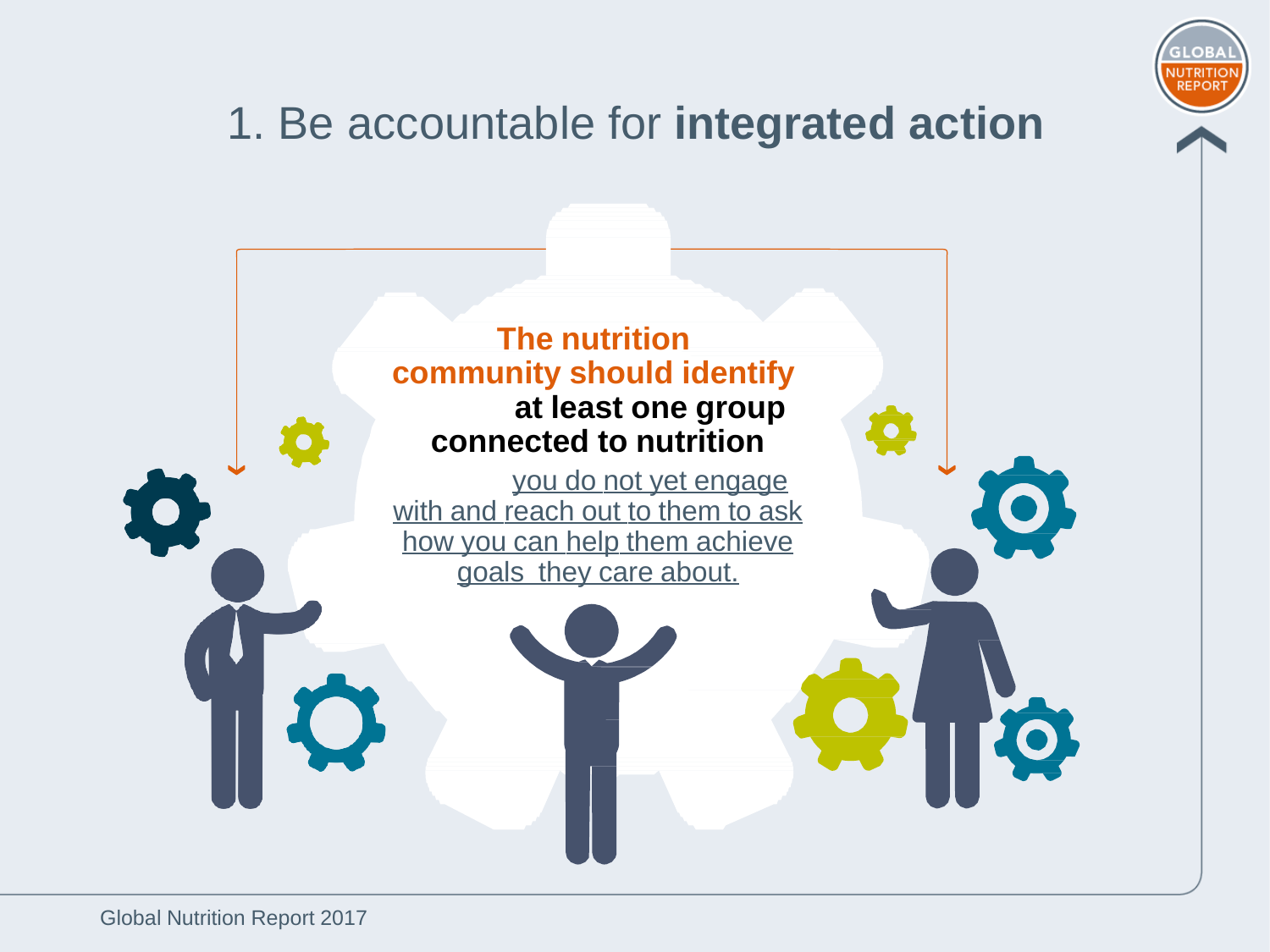

# 1. Be accountable for integrated action

The nutrition community should identify
at least one group connected to nutrition
you do not yet engage with and reach out to them to ask how you can help them achieve goals  they care about.

Global Nutrition Report 2017